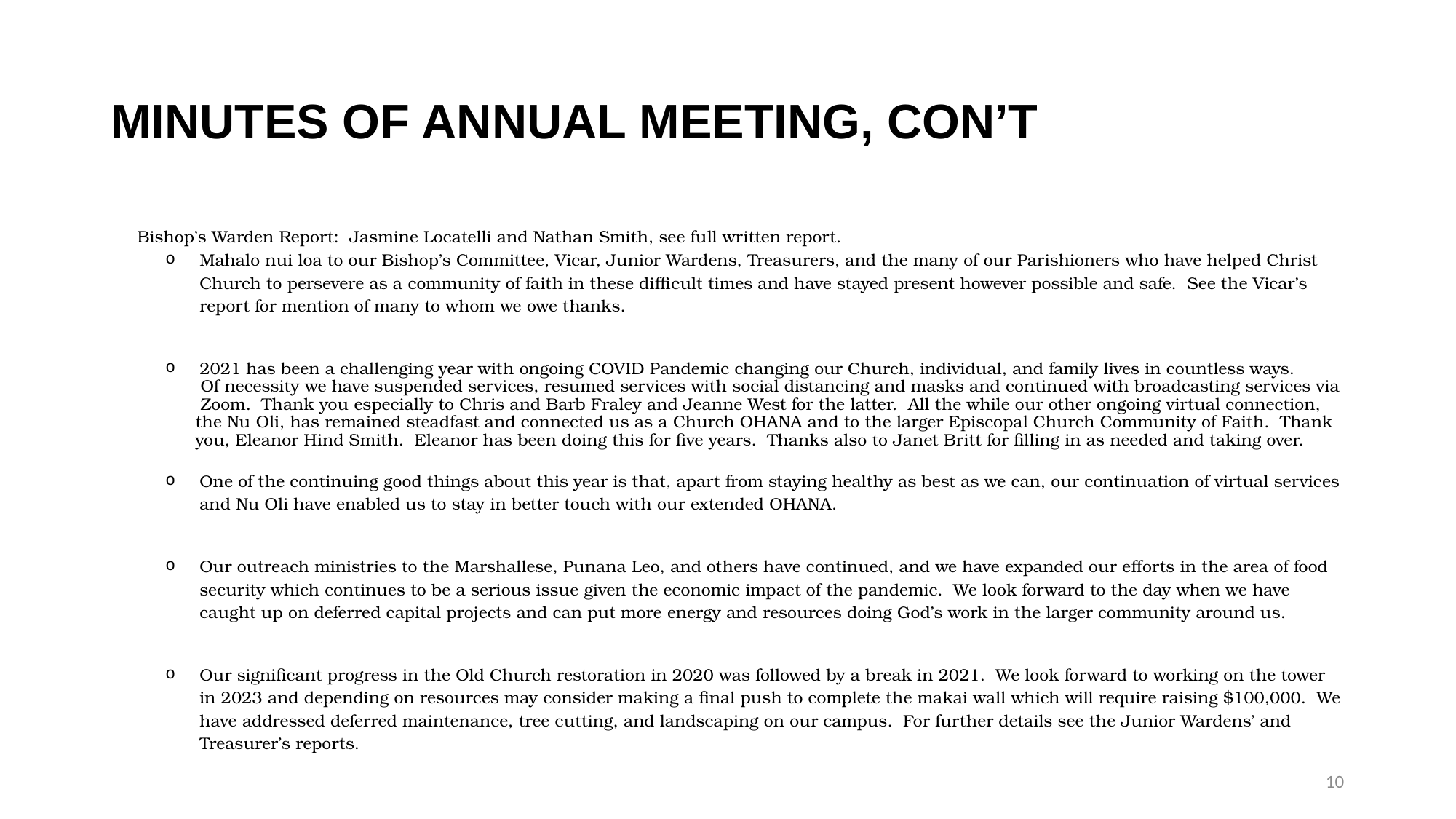

# MINUTES OF ANNUAL MEETING, CON’T
     Bishop’s Warden Report:  Jasmine Locatelli and Nathan Smith, see full written report.
Mahalo nui loa to our Bishop’s Committee, Vicar, Junior Wardens, Treasurers, and the many of our Parishioners who have helped Christ Church to persevere as a community of faith in these difficult times and have stayed present however possible and safe.  See the Vicar’s report for mention of many to whom we owe thanks.

2021 has been a challenging year with ongoing COVID Pandemic changing our Church, individual, and family lives in countless ways.
                 Of necessity we have suspended services, resumed services with social distancing and masks and continued with broadcasting services via
                 Zoom.  Thank you especially to Chris and Barb Fraley and Jeanne West for the latter.  All the while our other ongoing virtual connection,
                the Nu Oli, has remained steadfast and connected us as a Church OHANA and to the larger Episcopal Church Community of Faith.  Thank
                you, Eleanor Hind Smith.  Eleanor has been doing this for five years.  Thanks also to Janet Britt for filling in as needed and taking over.

One of the continuing good things about this year is that, apart from staying healthy as best as we can, our continuation of virtual services and Nu Oli have enabled us to stay in better touch with our extended OHANA.

Our outreach ministries to the Marshallese, Punana Leo, and others have continued, and we have expanded our efforts in the area of food security which continues to be a serious issue given the economic impact of the pandemic.  We look forward to the day when we have caught up on deferred capital projects and can put more energy and resources doing God’s work in the larger community around us.

Our significant progress in the Old Church restoration in 2020 was followed by a break in 2021.  We look forward to working on the tower in 2023 and depending on resources may consider making a final push to complete the makai wall which will require raising $100,000.  We have addressed deferred maintenance, tree cutting, and landscaping on our campus.  For further details see the Junior Wardens’ and Treasurer’s reports.

10